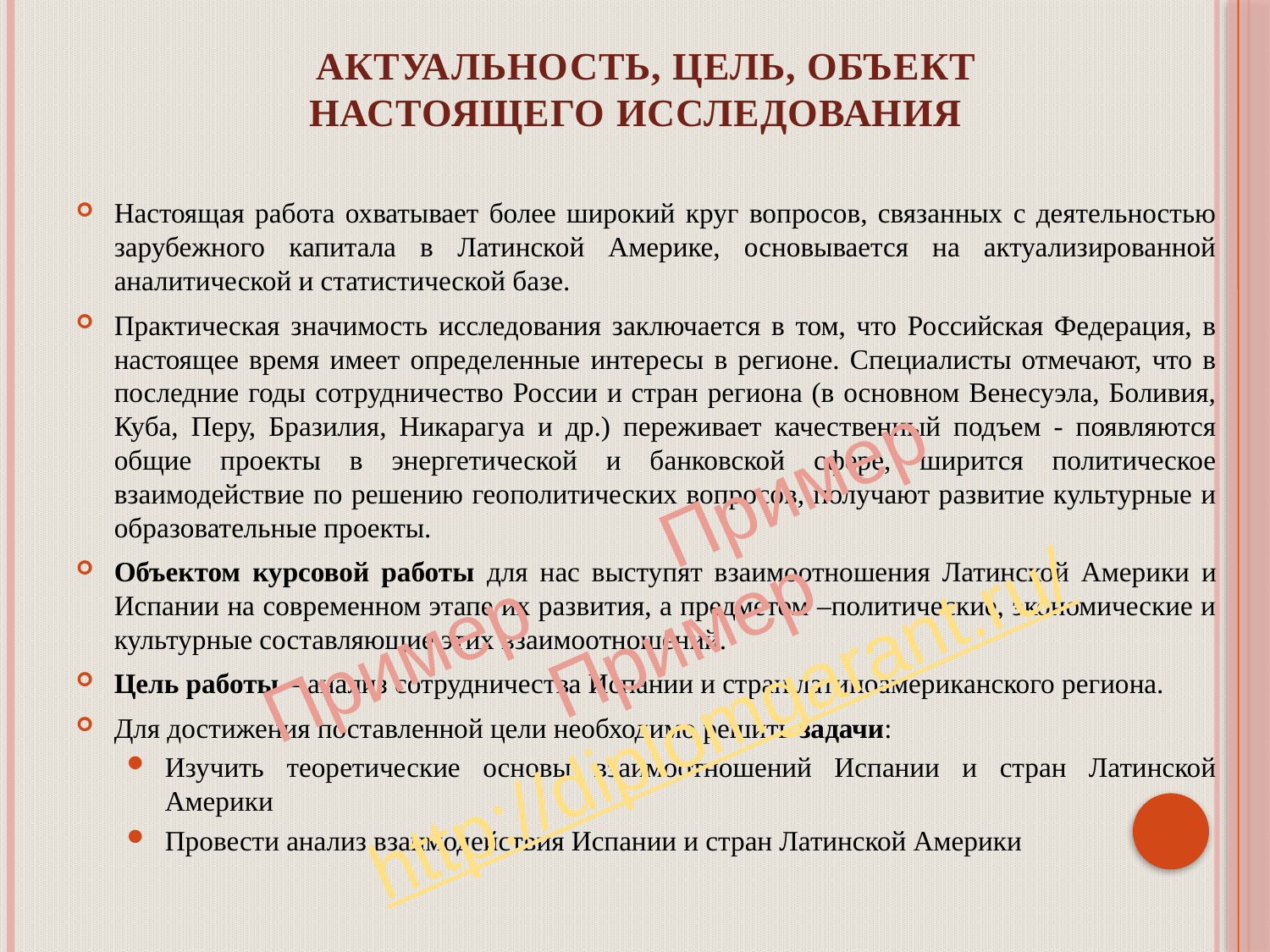

# АКТУАЛЬНОСТЬ, ЦЕЛЬ, ОБЪЕКТ НАСТОЯЩЕГО ИССЛЕДОВАНИЯ

Настоящая работа охватывает более широкий круг вопросов, связанных с деятельностью зарубежного капитала в Латинской Америке, основывается на актуализированной аналитической и статистической базе.
Практическая значимость исследования заключается в том, что Российская Федерация, в настоящее время имеет определенные интересы в регионе. Специалисты отмечают, что в последние годы сотрудничество России и стран региона (в основном Венесуэла, Боливия, Куба, Перу, Бразилия, Никарагуа и др.) переживает качественный подъем - появляются общие проекты в энергетической и банковской сфере, ширится политическое взаимодействие по решению геополитических вопросов, получают развитие культурные и образовательные проекты.
Объектом курсовой работы для нас выступят взаимоотношения Латинской Америки и Испании на современном этапе их развития, а предметом –политические, экономические и культурные составляющие этих взаимоотношений.
Цель работы – анализ сотрудничества Испании и стран латиноамериканского региона.
Для достижения поставленной цели необходимо решить задачи:
Изучить теоретические основы взаимоотношений Испании и стран Латинской Америки
Провести анализ взаимодействия Испании и стран Латинской Америки

Пример       Пример      Пример
http://diplomgarant.ru/